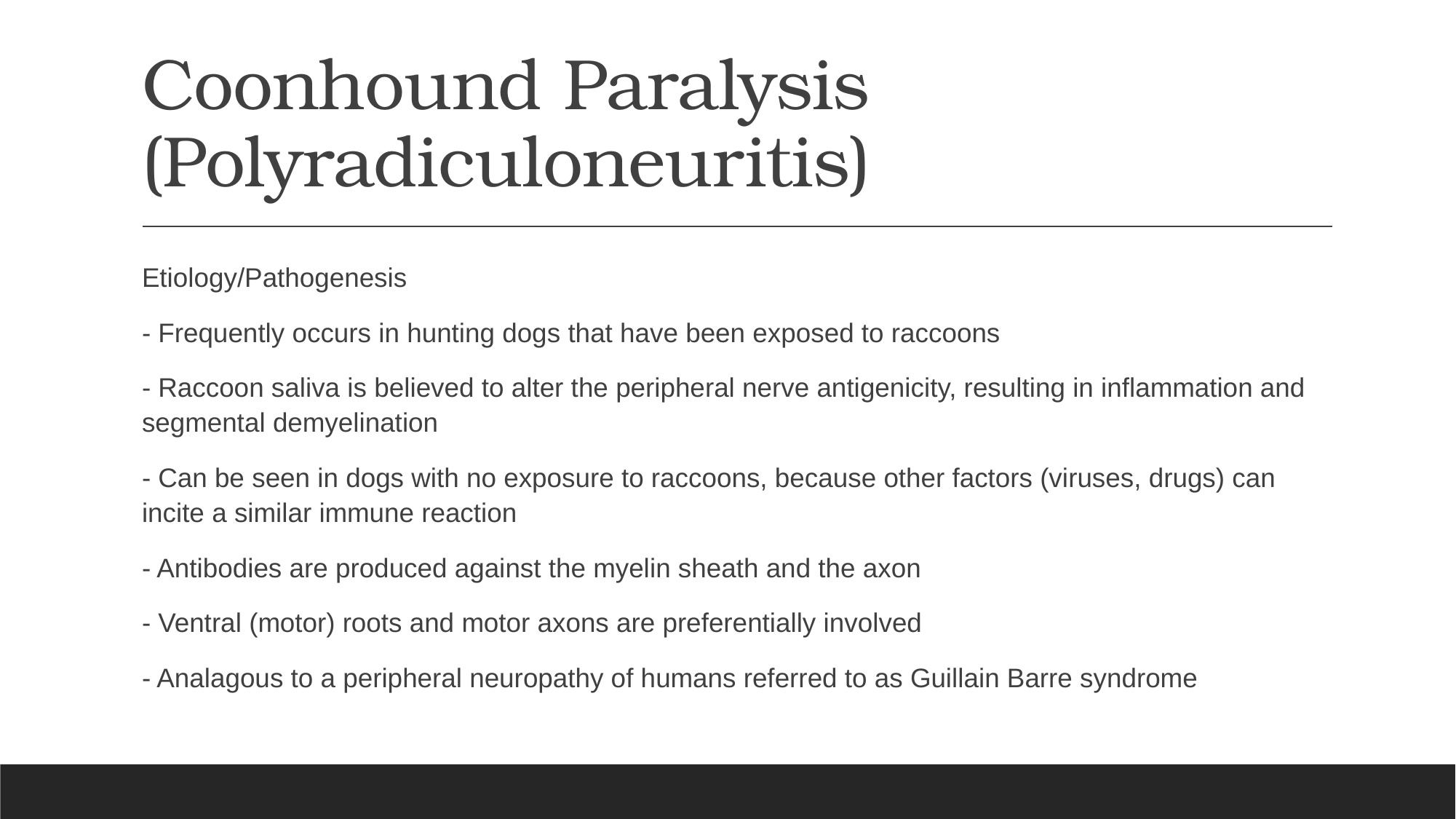

# Coonhound Paralysis (Polyradiculoneuritis)
Etiology/Pathogenesis
- Frequently occurs in hunting dogs that have been exposed to raccoons
- Raccoon saliva is believed to alter the peripheral nerve antigenicity, resulting in inflammation and segmental demyelination
- Can be seen in dogs with no exposure to raccoons, because other factors (viruses, drugs) can incite a similar immune reaction
- Antibodies are produced against the myelin sheath and the axon
- Ventral (motor) roots and motor axons are preferentially involved
- Analagous to a peripheral neuropathy of humans referred to as Guillain Barre syndrome